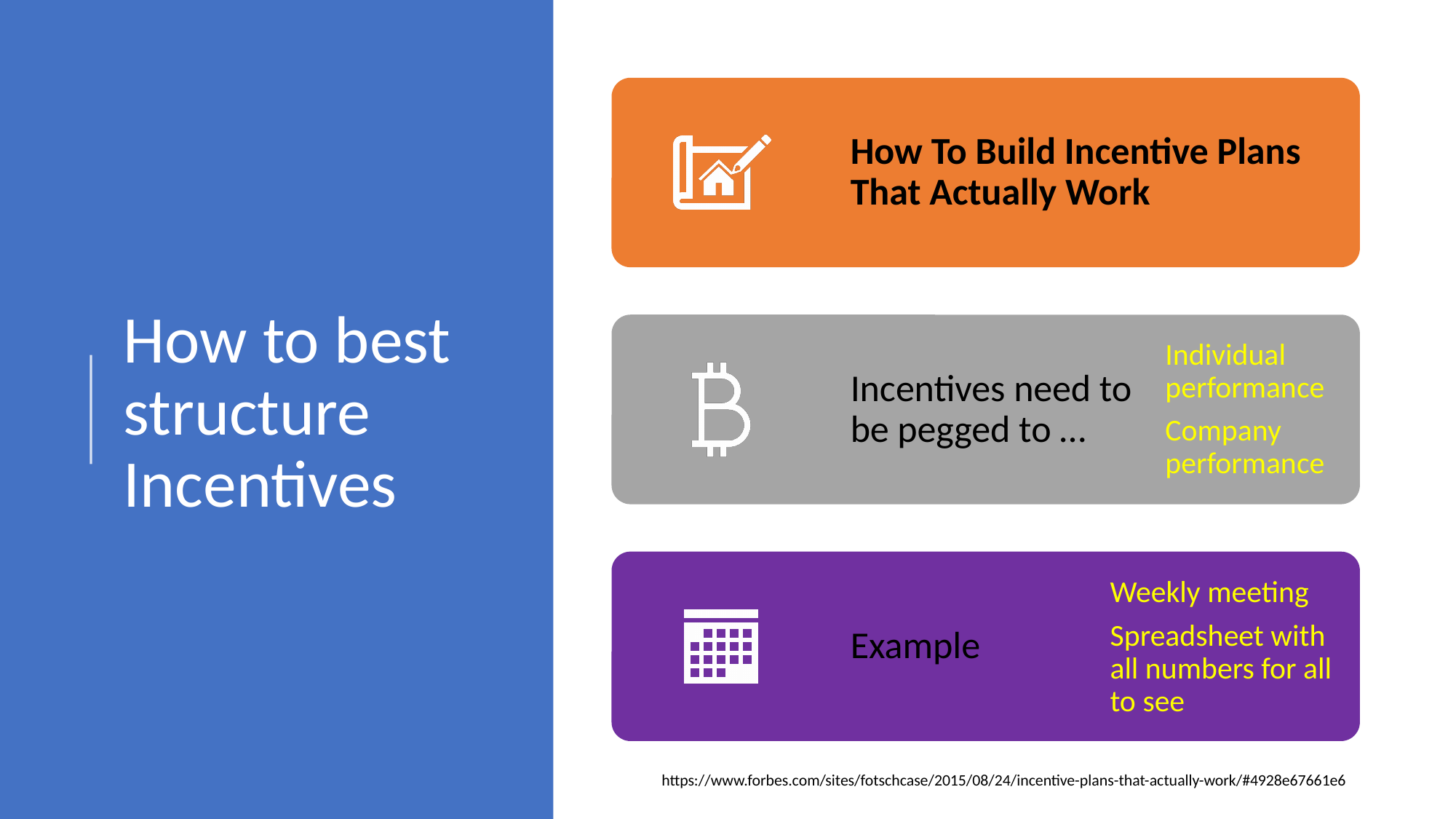

How To Build Incentive Plans That Actually Work
Incentives need to be pegged to …
Individual performance
Company performance
Example
Weekly meeting
Spreadsheet with all numbers for all to see
# How to best structure Incentives
https://www.forbes.com/sites/fotschcase/2015/08/24/incentive-plans-that-actually-work/#4928e67661e6